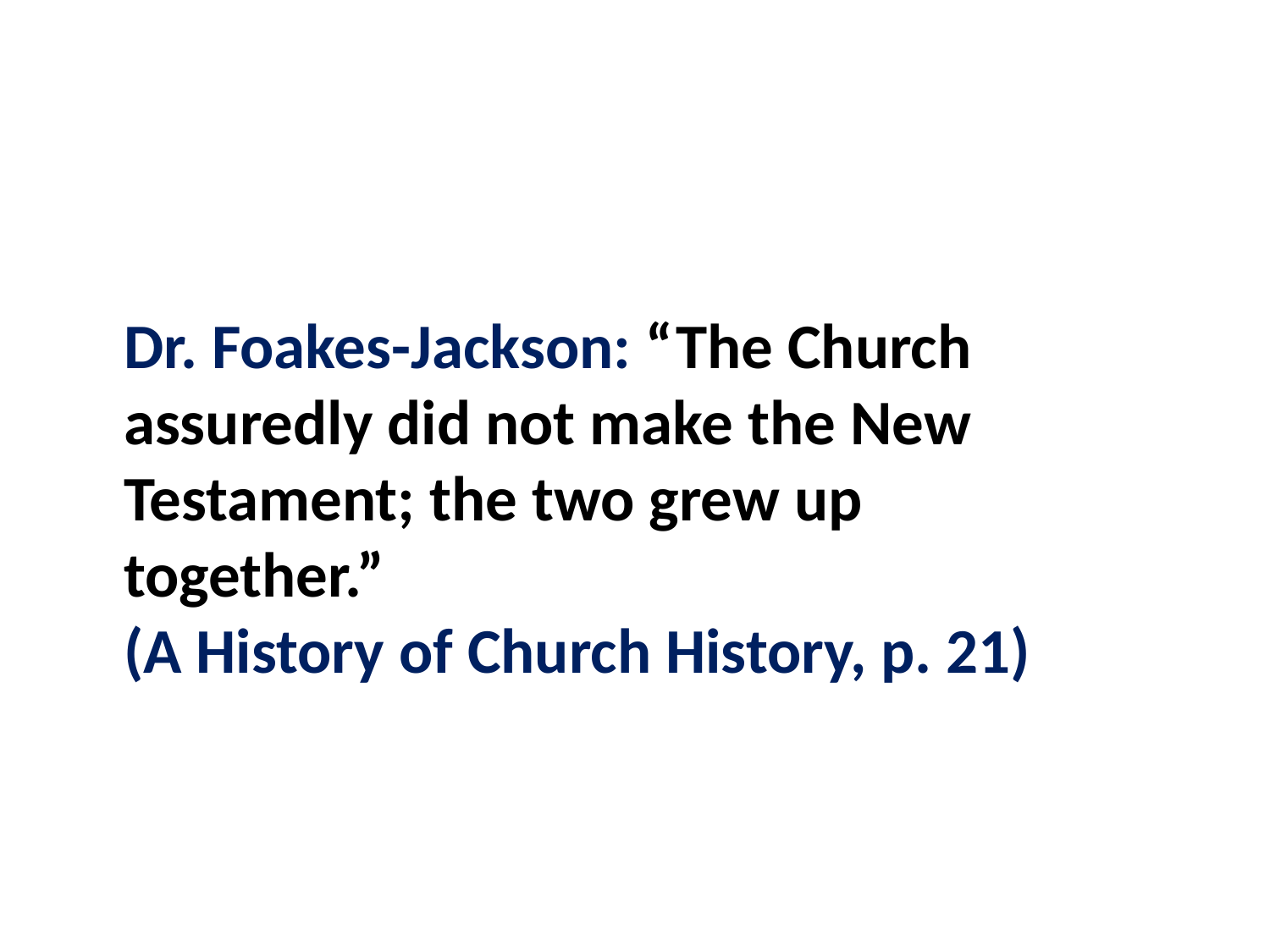

Dr. Foakes-Jackson: “The Church assuredly did not make the New Testament; the two grew up together.”                                                (A History of Church History, p. 21)